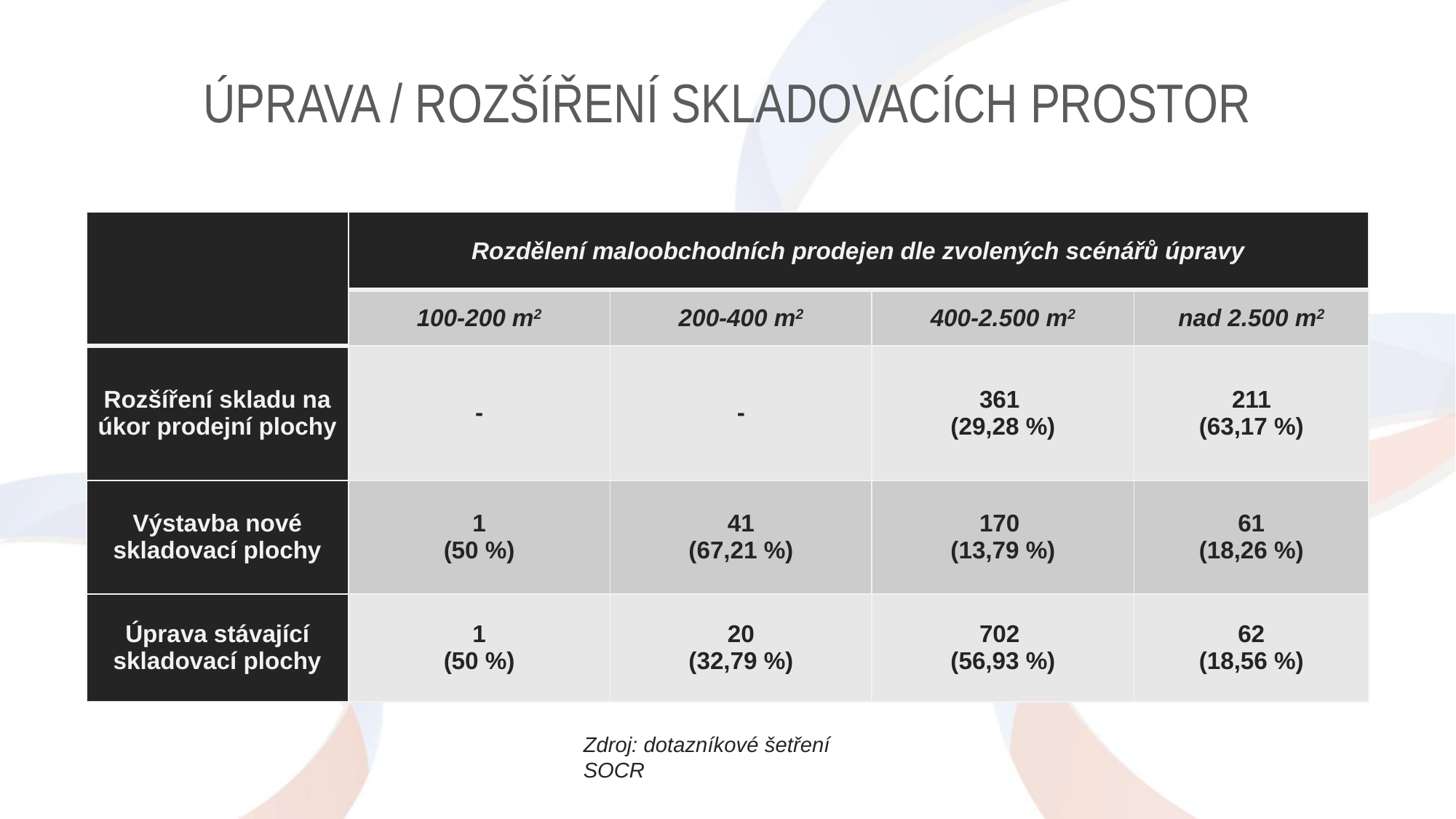

# Úprava / rozšíření skladovacích prostor
|  | Rozdělení maloobchodních prodejen dle zvolených scénářů úpravy |  |  |  |
| --- | --- | --- | --- | --- |
|  | 100-200 m2 | 200-400 m2 | 400-2.500 m2 | nad 2.500 m2 |
| Rozšíření skladu na úkor prodejní plochy | - | - | 361 (29,28 %) | 211 (63,17 %) |
| Výstavba nové skladovací plochy | 1 (50 %) | 41 (67,21 %) | 170 (13,79 %) | 61 (18,26 %) |
| Úprava stávající skladovací plochy | 1 (50 %) | 20 (32,79 %) | 702 (56,93 %) | 62 (18,56 %) |
Zdroj: dotazníkové šetření SOCR